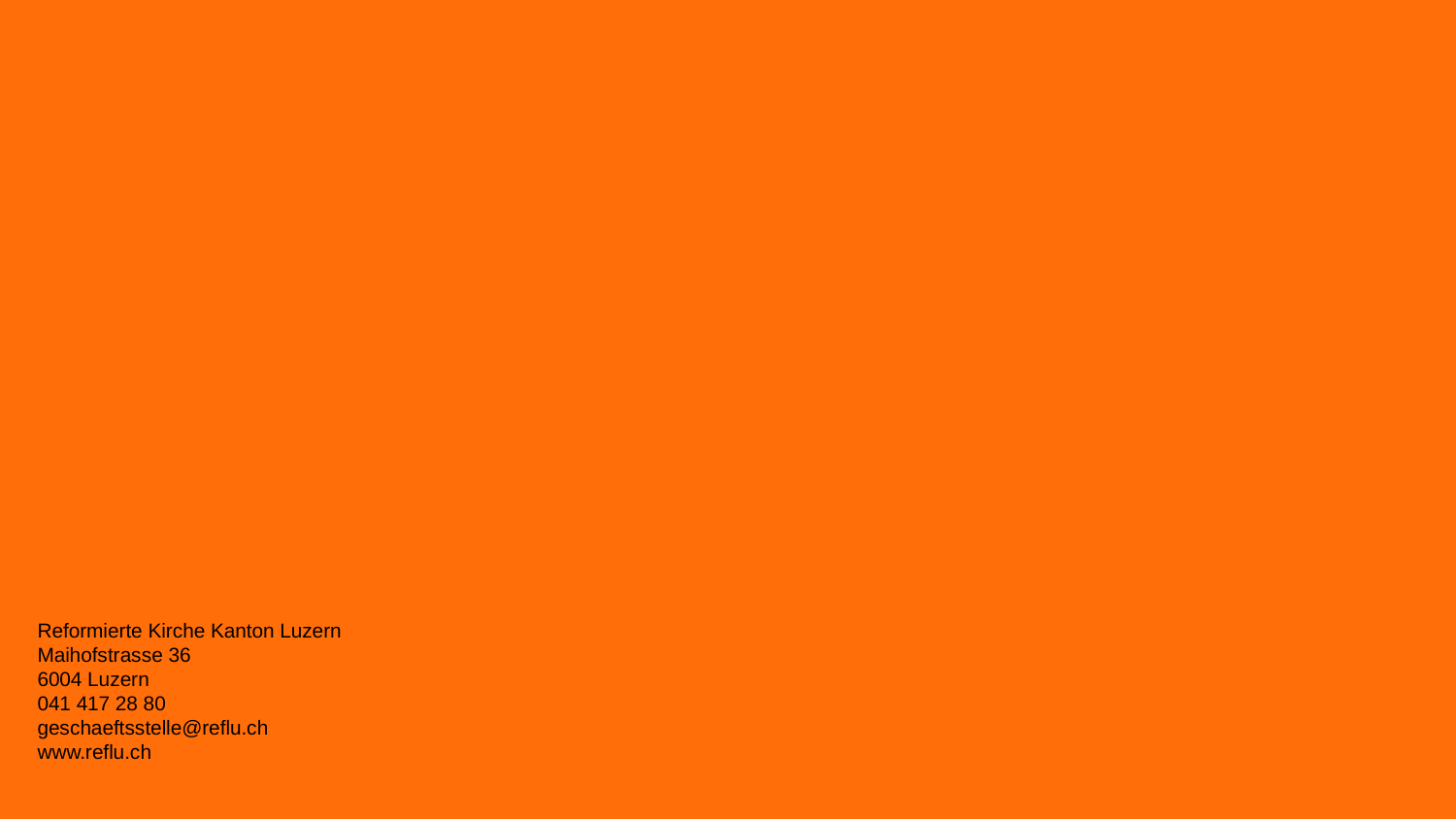

Reformierte Kirche Kanton Luzern
Maihofstrasse 36
6004 Luzern
041 417 28 80
geschaeftsstelle@reflu.ch
www.reflu.ch